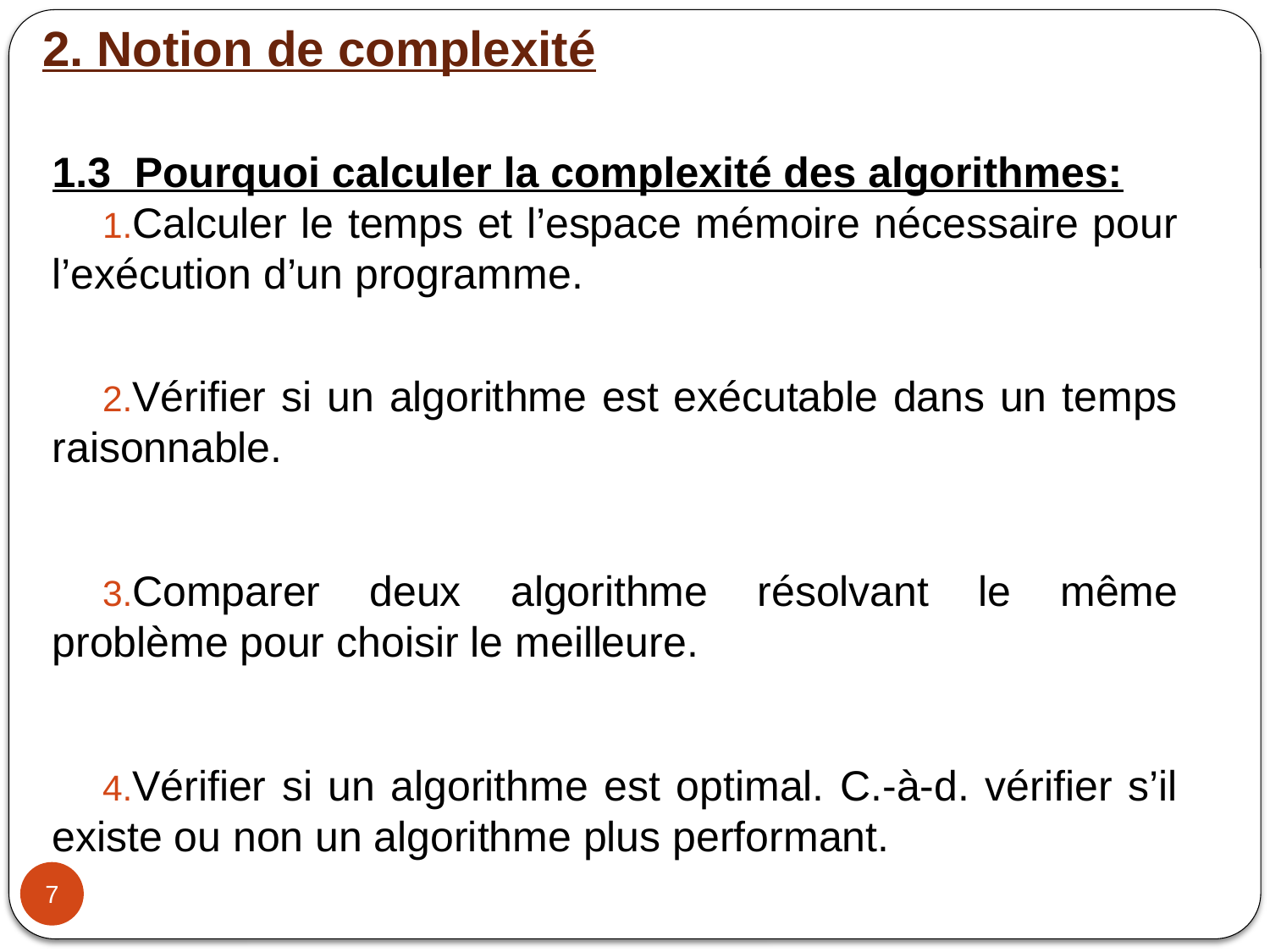

2. Notion de complexité
1.3  Pourquoi calculer la complexité des algorithmes:
Calculer le temps et l’espace mémoire nécessaire pour l’exécution d’un programme.

Vérifier si un algorithme est exécutable dans un temps raisonnable.

Comparer deux algorithme résolvant le même problème pour choisir le meilleure.

Vérifier si un algorithme est optimal. C.-à-d. vérifier s’il existe ou non un algorithme plus performant.

7